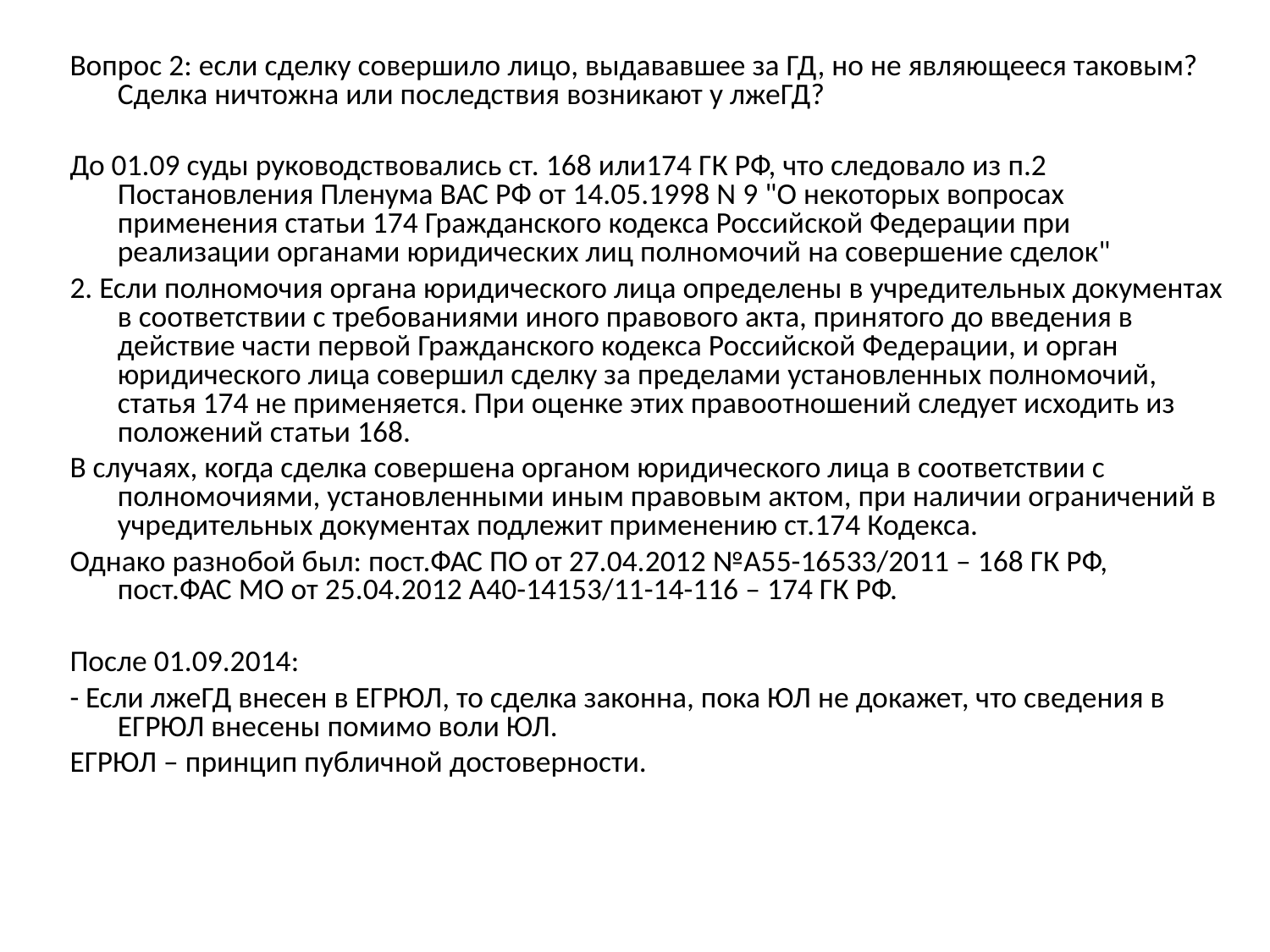

Вопрос 2: если сделку совершило лицо, выдававшее за ГД, но не являющееся таковым? Сделка ничтожна или последствия возникают у лжеГД?

До 01.09 суды руководствовались ст. 168 или174 ГК РФ, что следовало из п.2 Постановления Пленума ВАС РФ от 14.05.1998 N 9 "О некоторых вопросах применения статьи 174 Гражданского кодекса Российской Федерации при реализации органами юридических лиц полномочий на совершение сделок"
2. Если полномочия органа юридического лица определены в учредительных документах в соответствии с требованиями иного правового акта, принятого до введения в действие части первой Гражданского кодекса Российской Федерации, и орган юридического лица совершил сделку за пределами установленных полномочий, статья 174 не применяется. При оценке этих правоотношений следует исходить из положений статьи 168.
В случаях, когда сделка совершена органом юридического лица в соответствии с полномочиями, установленными иным правовым актом, при наличии ограничений в учредительных документах подлежит применению ст.174 Кодекса.
Однако разнобой был: пост.ФАС ПО от 27.04.2012 №А55-16533/2011 – 168 ГК РФ, пост.ФАС МО от 25.04.2012 А40-14153/11-14-116 – 174 ГК РФ.

После 01.09.2014:
- Если лжеГД внесен в ЕГРЮЛ, то сделка законна, пока ЮЛ не докажет, что сведения в ЕГРЮЛ внесены помимо воли ЮЛ.
ЕГРЮЛ – принцип публичной достоверности.